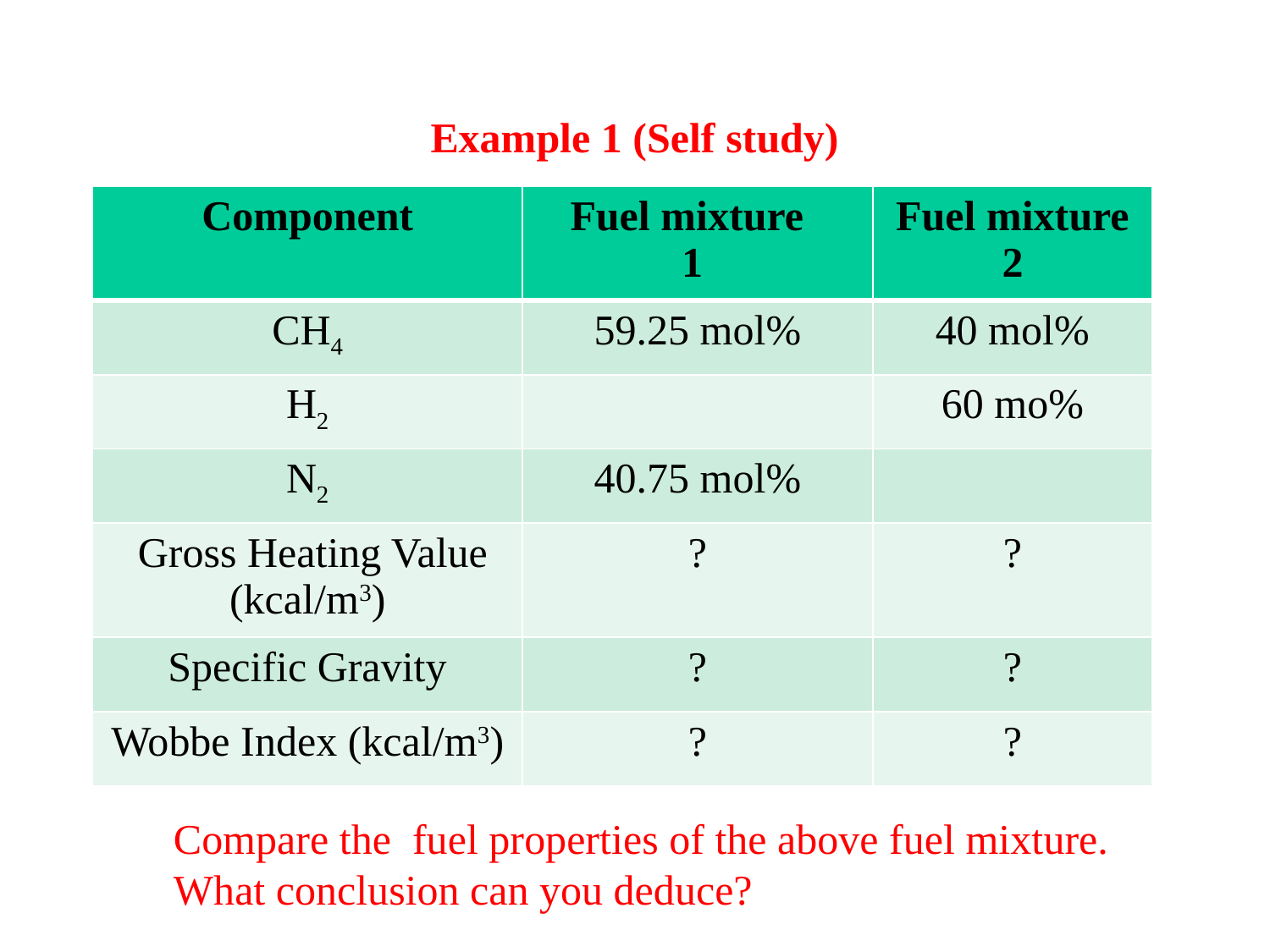

# Example 1 (Self study)
| Component | Fuel mixture 1 | Fuel mixture 2 |
| --- | --- | --- |
| CH4 | 59.25 mol% | 40 mol% |
| H2 |  | 60 mo% |
| N2 | 40.75 mol% |  |
| Gross Heating Value (kcal/m3) | ? | ? |
| Specific Gravity | ? | ? |
| Wobbe Index (kcal/m3) | ? | ? |
Compare the  fuel properties of the above fuel mixture.
What conclusion can you deduce?